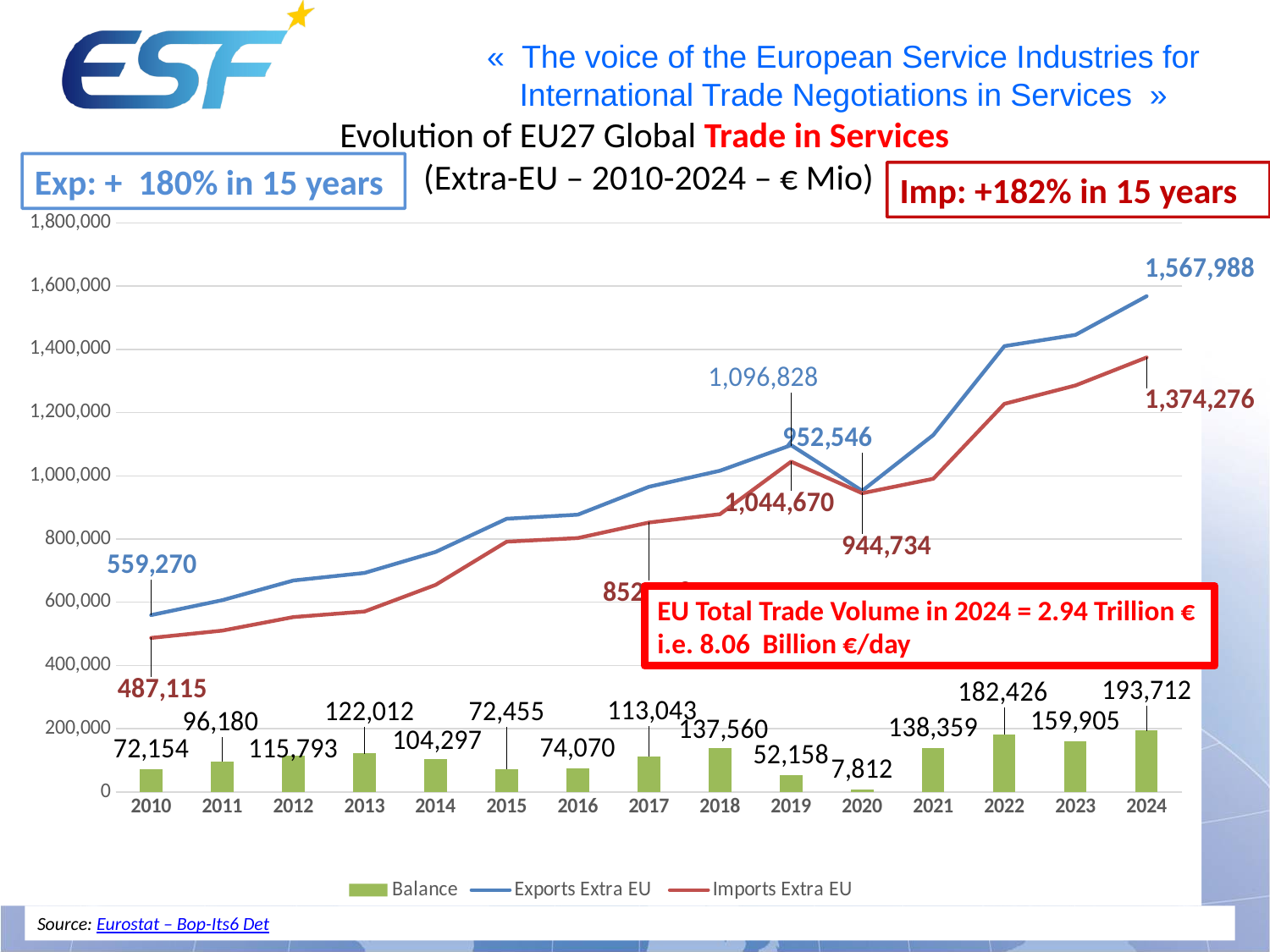

# Evolution of EU27 Global Trade in Services (Extra-EU – 2010-2024 – € Mio)
Exp: +  180% in 15 years
Imp: +182% in 15 years

### Chart

| Category | Balance | Exports Extra EU  | Imports Extra EU |
|---|---|---|---|
| 2010 | 72154.0 | 559270.0 | 487115.0 |
| 2011 | 96180.0 | 606345.0 | 510165.0 |
| 2012 | 115793.0 | 668747.0 | 552954.0 |
| 2013 | 122012.0 | 692588.0 | 570576.0 |
| 2014 | 104297.0 | 759069.0 | 654772.0 |
| 2015 | 72455.0 | 864165.0 | 791710.0 |
| 2016 | 74070.0 | 877078.0 | 803008.0 |
| 2017 | 113043.0 | 965221.0 | 852178.0 |
| 2018 | 137560.0 | 1016079.0 | 878519.0 |
| 2019 | 52158.0 | 1096828.0 | 1044670.0 |
| 2020 | 7812.0 | 952546.0 | 944734.0 |
| 2021 | 138359.0 | 1129013.0 | 990654.0 |
| 2022 | 182426.0 | 1410076.0 | 1227650.0 |
| 2023 | 159905.0 | 1445656.0 | 1285751.0 |
| 2024 | 193712.0 | 1567988.0 | 1374276.0 |
EU Total Trade Volume in 2024 = 2.94 Trillion €
i.e. 8.06  Billion €/day
Source: Eurostat – Bop-Its6 Det